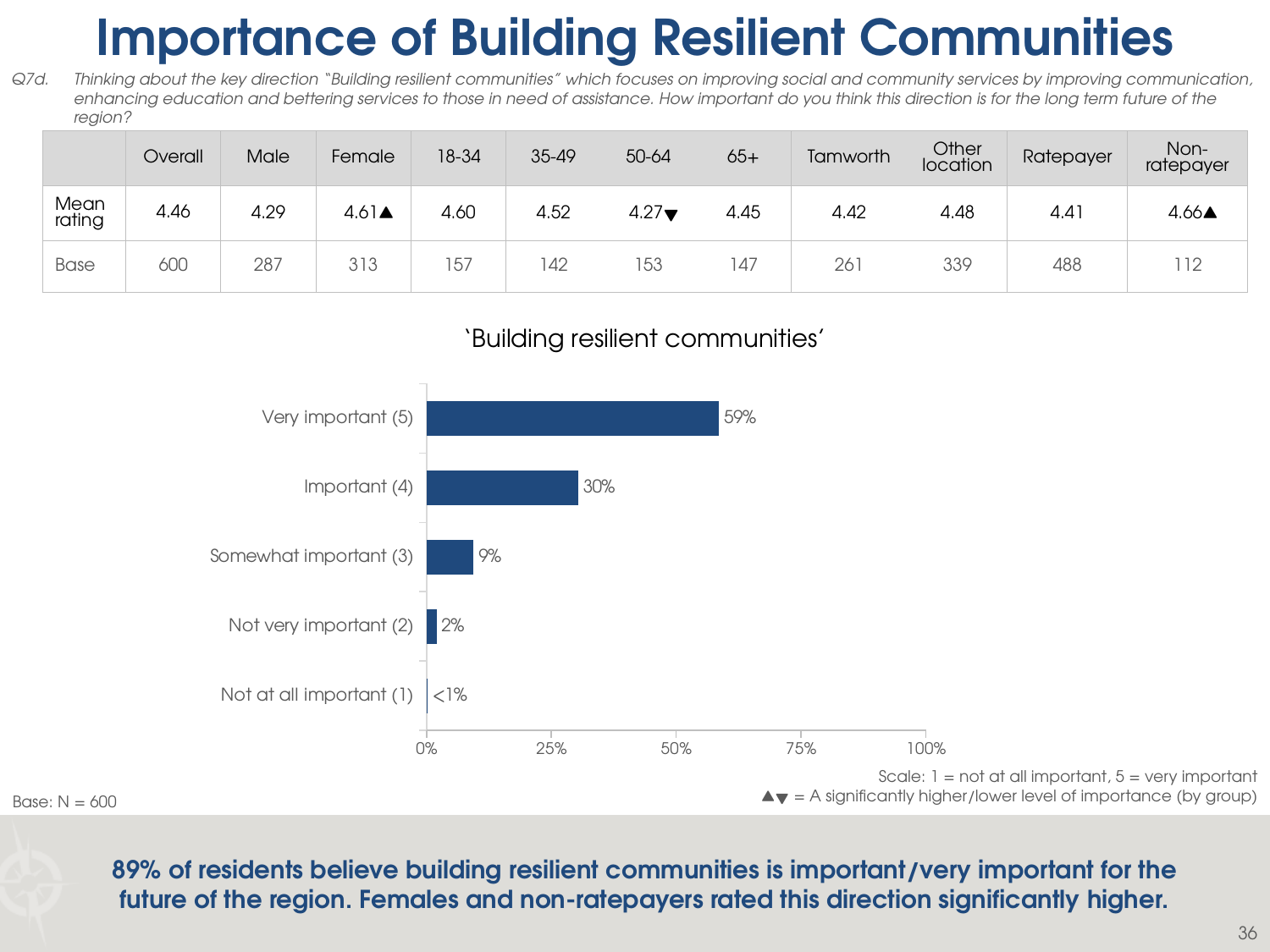

Importance of Building Resilient Communities
Q7d.	Thinking about the key direction “Building resilient communities” which focuses on improving social and community services by improving communication, enhancing education and bettering services to those in need of assistance. How important do you think this direction is for the long term future of the region?
|  | Overall | Male | Female | 18-34 | 35-49 | 50-64 | 65+ | Tamworth | Other location | Ratepayer | Non-ratepayer |
| --- | --- | --- | --- | --- | --- | --- | --- | --- | --- | --- | --- |
| Mean rating | 4.46 | 4.29 | 4.61▲ | 4.60 | 4.52 | 4.27▼ | 4.45 | 4.42 | 4.48 | 4.41 | 4.66▲ |
| Base | 600 | 287 | 313 | 157 | 142 | 153 | 147 | 261 | 339 | 488 | 112 |
‘Building resilient communities’

### Chart

| Category | Column3 |
|---|---|
| Very important (5) | 0.5859142934301 |
| Important (4) | 0.3038077178525 |
| Somewhat important (3) | 0.09433919958027999 |
| Not very important (2) | 0.02 |
| Not at all important (1) | 0.001985500505877 |
Scale: 1 = not at all important, 5 = very important
▲▼ = A significantly higher/lower level of importance (by group)
Base: N = 600
89% of residents believe building resilient communities is important/very important for the future of the region. Females and non-ratepayers rated this direction significantly higher.